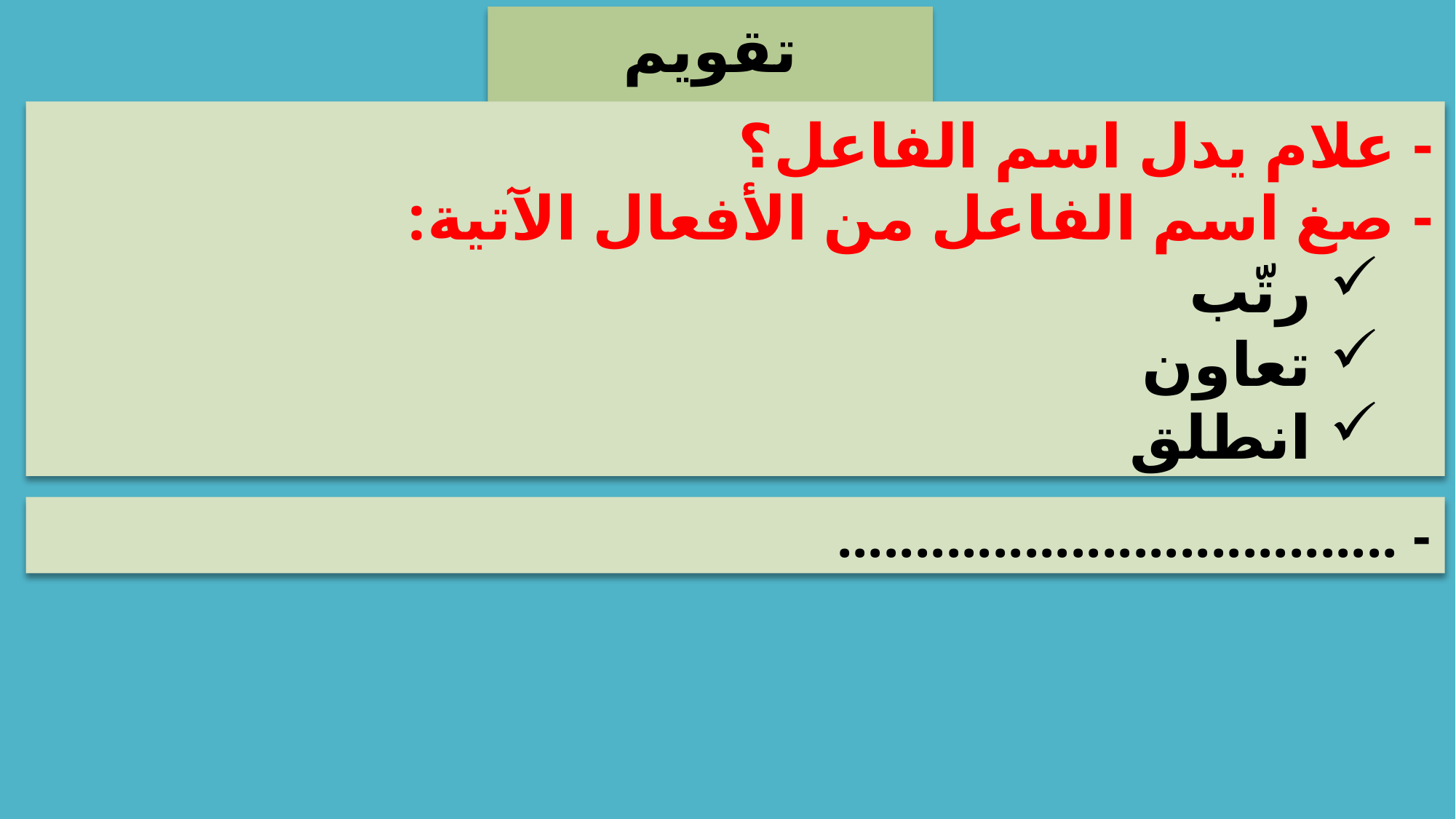

تقويم تشخيصي
- علام يدل اسم الفاعل؟
- صغ اسم الفاعل من الأفعال الآتية:
رتّب
تعاون
انطلق
- ....................................